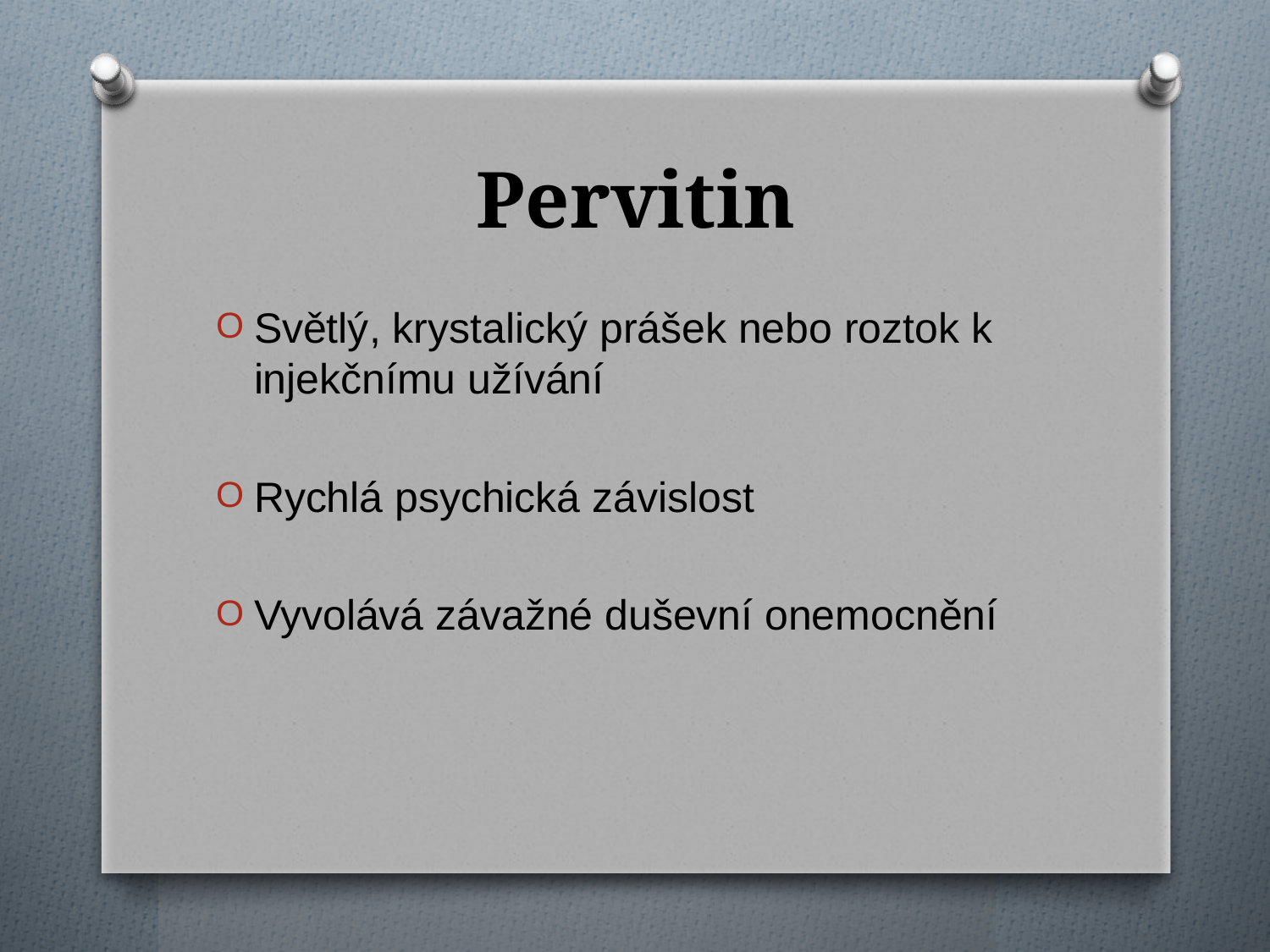

# Pervitin
Světlý, krystalický prášek nebo roztok k injekčnímu užívání

Rychlá psychická závislost

Vyvolává závažné duševní onemocnění